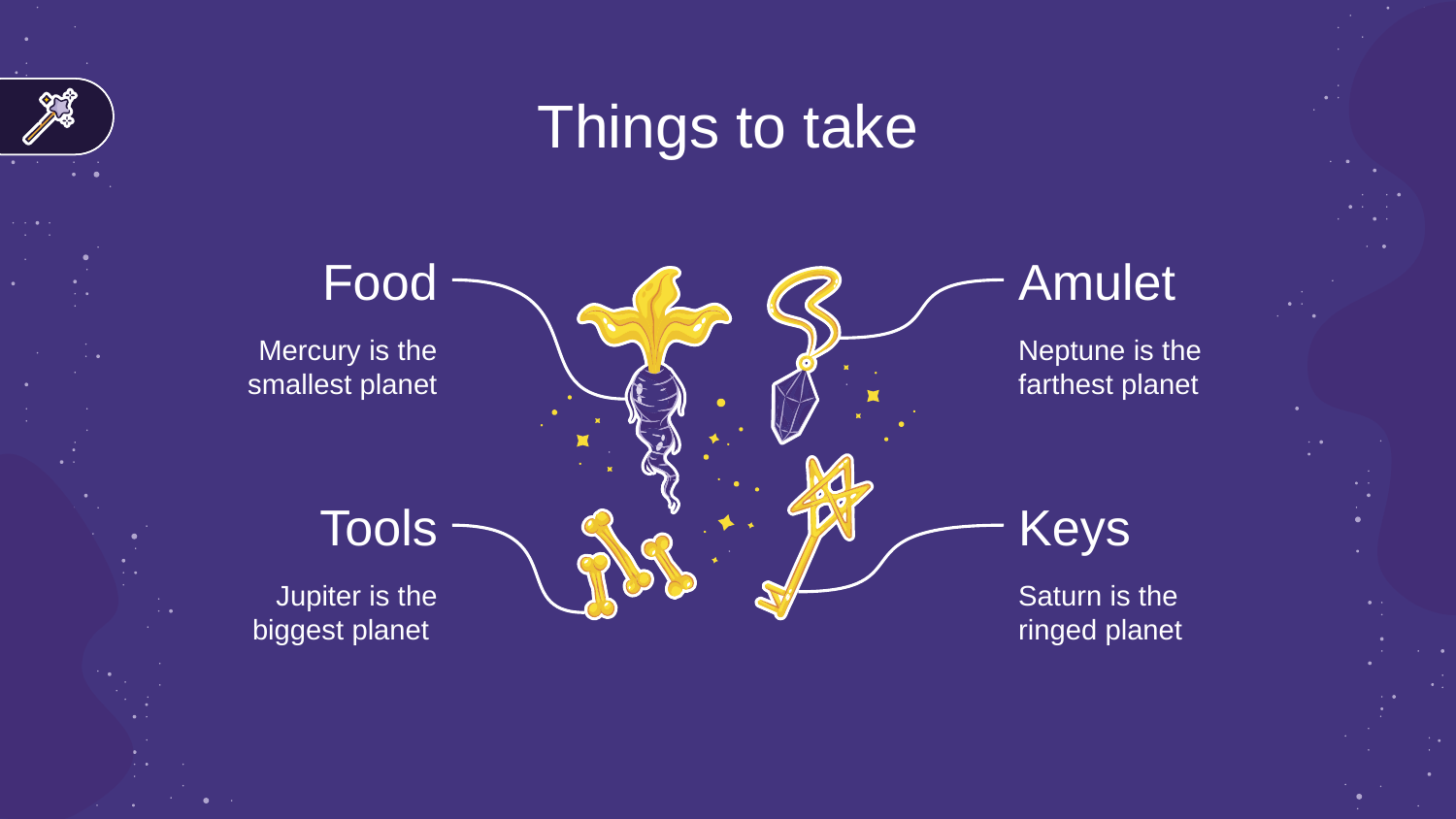

# Things to take

Food
Amulet

Mercury is the smallest planet
Neptune is the farthest planet

Tools
Keys

Jupiter is the biggest planet
Saturn is the ringed planet